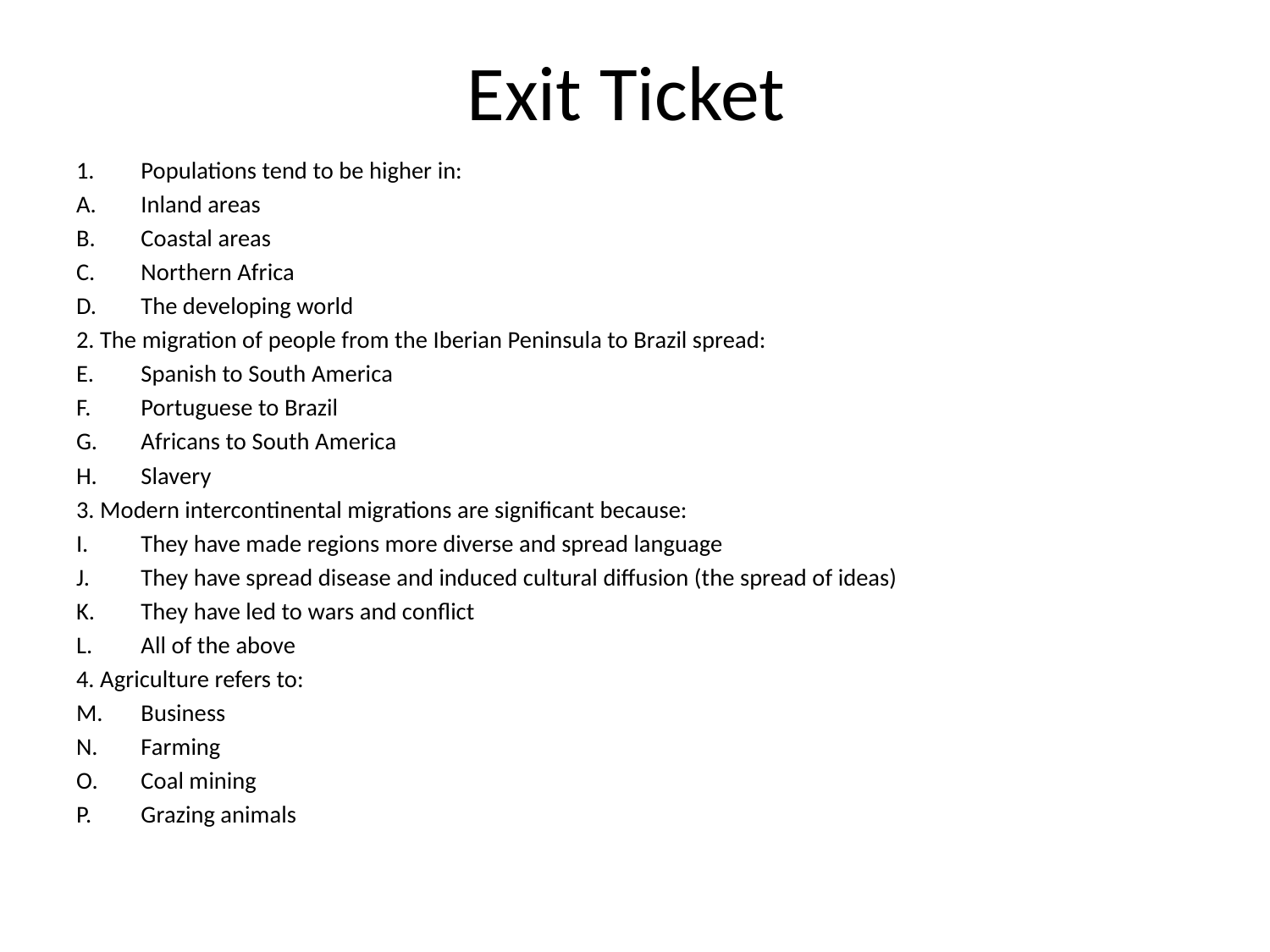

# Exit Ticket
Populations tend to be higher in:
Inland areas
Coastal areas
Northern Africa
The developing world
2. The migration of people from the Iberian Peninsula to Brazil spread:
Spanish to South America
Portuguese to Brazil
Africans to South America
Slavery
3. Modern intercontinental migrations are significant because:
They have made regions more diverse and spread language
They have spread disease and induced cultural diffusion (the spread of ideas)
They have led to wars and conflict
All of the above
4. Agriculture refers to:
Business
Farming
Coal mining
Grazing animals